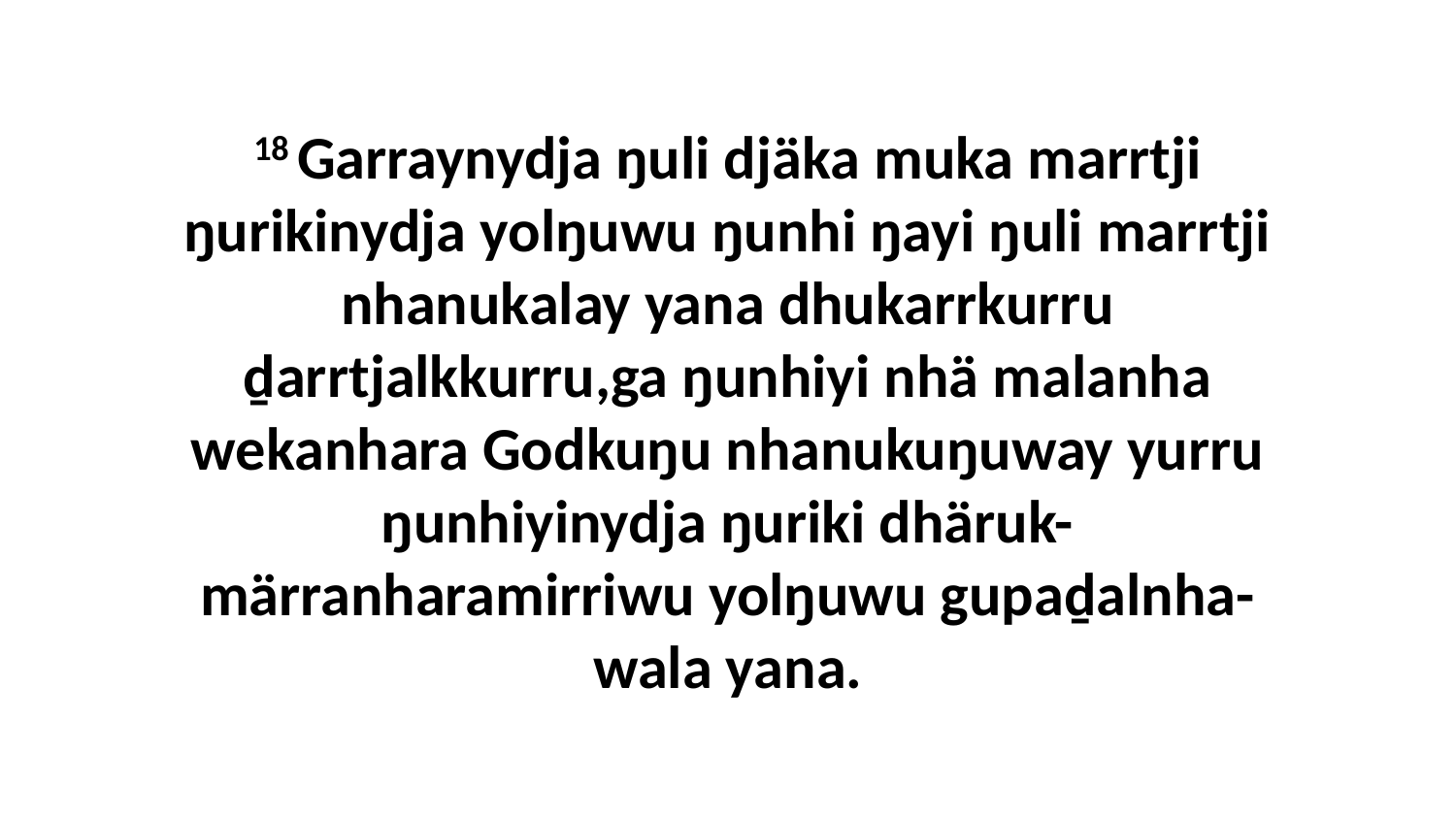

18 Garraynydja ŋuli djäka muka marrtji ŋurikinydja yolŋuwu ŋunhi ŋayi ŋuli marrtji nhanukalay yana dhukarrkurru ḏarrtjalkkurru,ga ŋunhiyi nhä malanha wekanhara Godkuŋu nhanukuŋuway yurru ŋunhiyinydja ŋuriki dhäruk-märranharamirriwu yolŋuwu gupaḏalnha-wala yana.